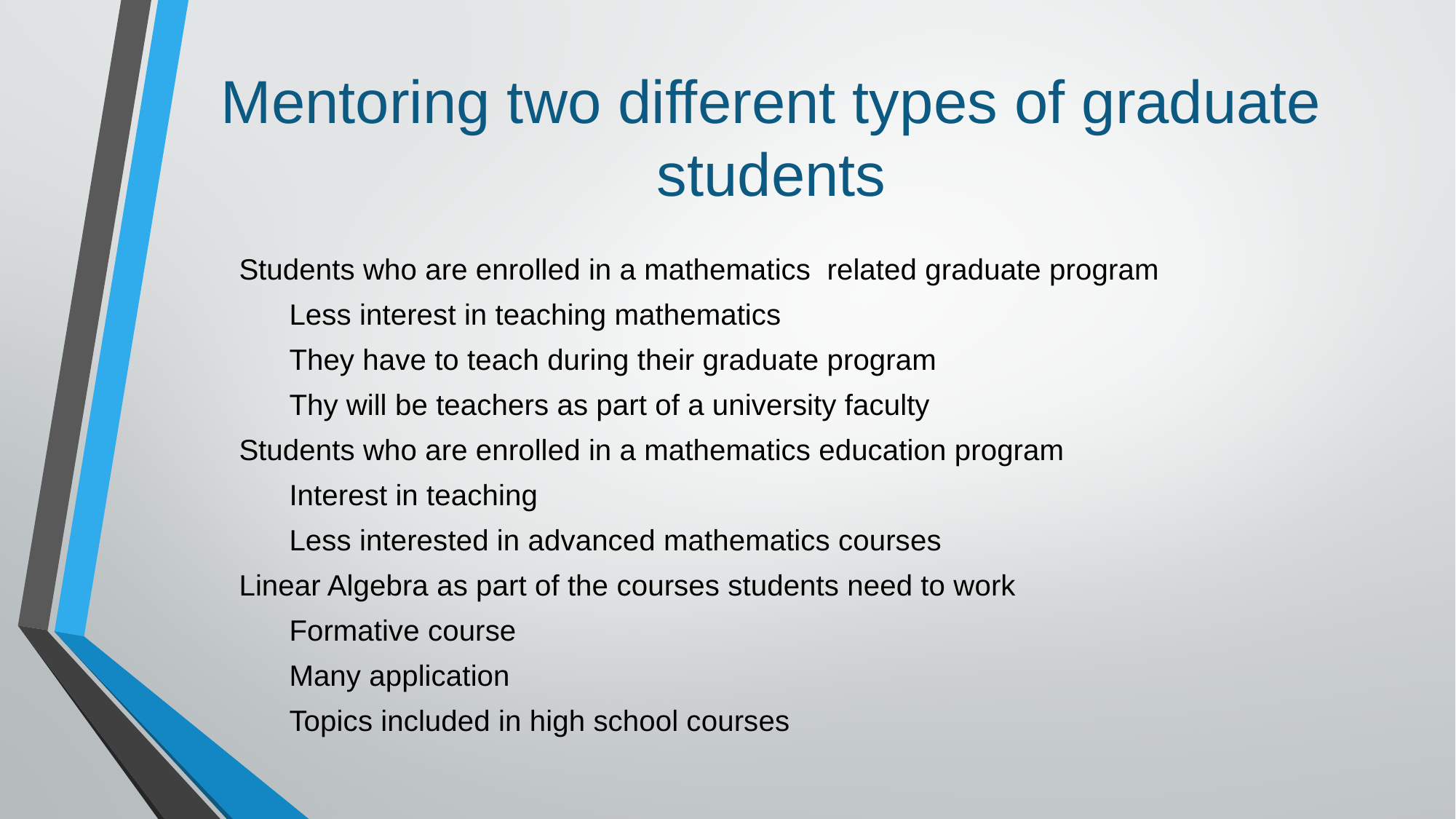

# Mentoring two different types of graduate students
Students who are enrolled in a mathematics  related graduate program
	Less interest in teaching mathematics
	They have to teach during their graduate program
	Thy will be teachers as part of a university faculty
Students who are enrolled in a mathematics education program
	Interest in teaching
	Less interested in advanced mathematics courses
Linear Algebra as part of the courses students need to work
	Formative course
	Many application
	Topics included in high school courses